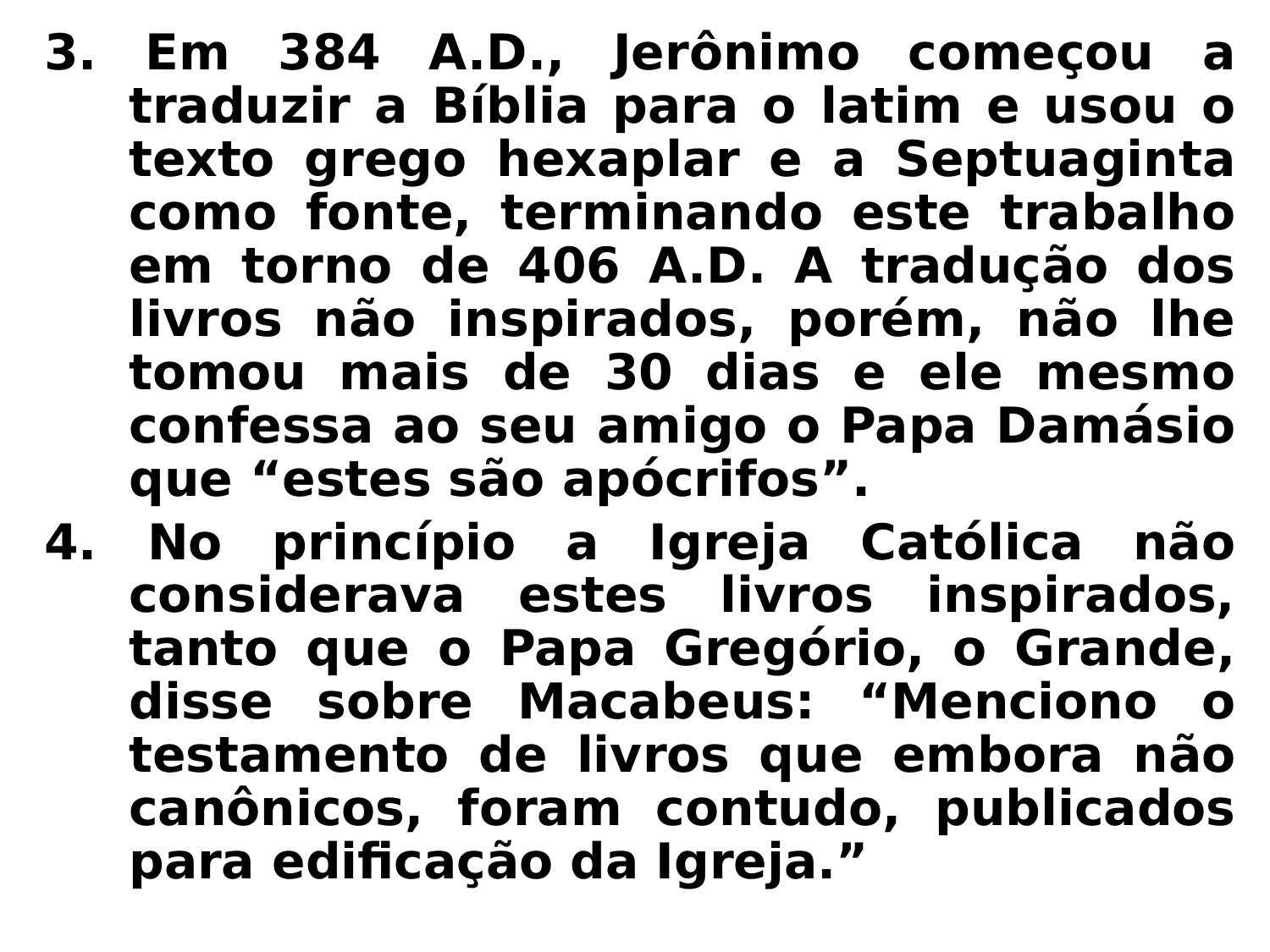

3. Em 384 A.D., Jerônimo começou a traduzir a Bíblia para o latim e usou o texto grego hexaplar e a Septuaginta como fonte, terminando este trabalho em torno de 406 A.D. A tradução dos livros não inspirados, porém, não lhe tomou mais de 30 dias e ele mesmo confessa ao seu amigo o Papa Damásio que “estes são apócrifos”.
4. No princípio a Igreja Católica não considerava estes livros inspirados, tanto que o Papa Gregório, o Grande, disse sobre Macabeus: “Menciono o testamento de livros que embora não canônicos, foram contudo, publicados para edificação da Igreja.”